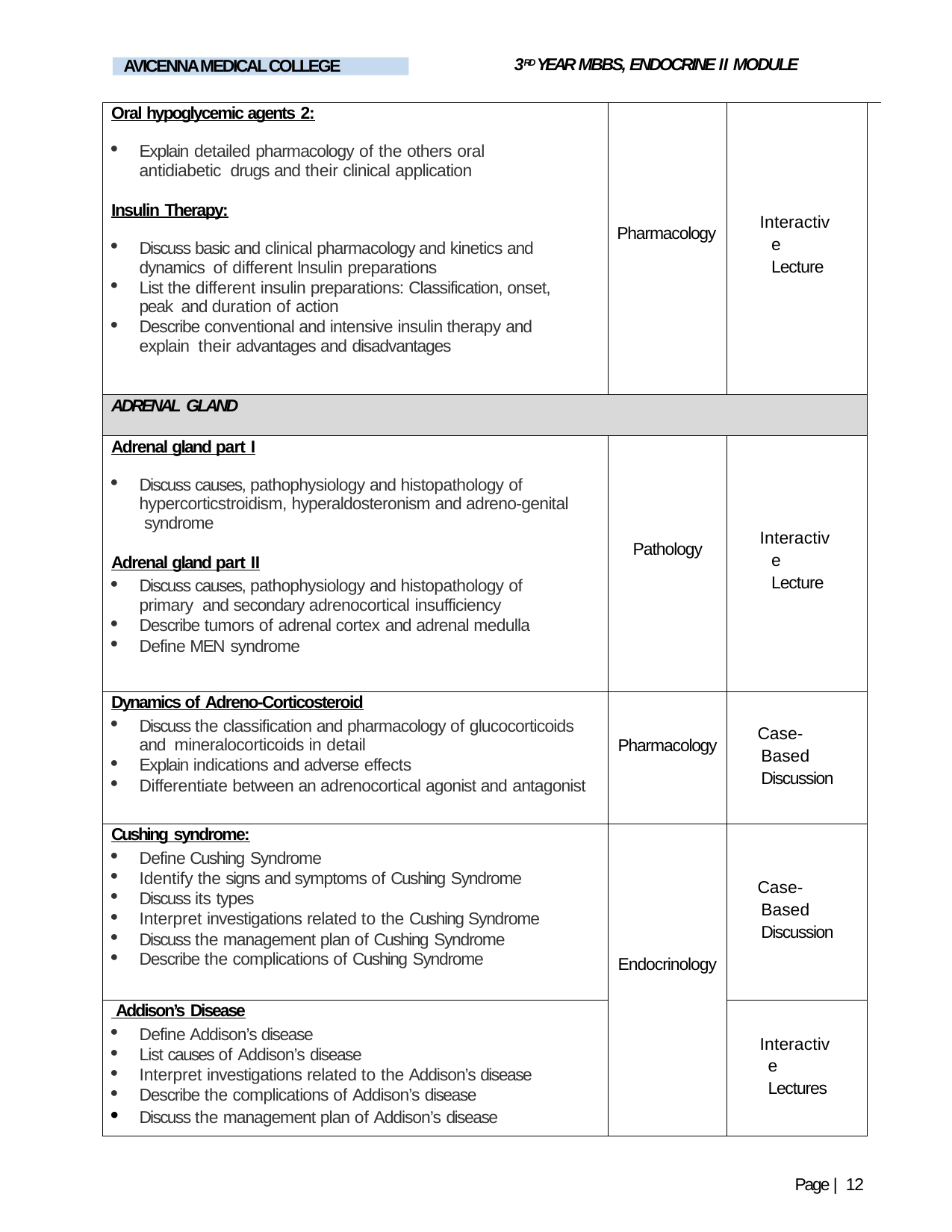

3RD YEAR MBBS, ENDOCRINE II MODULE
AVICENNA MEDICAL COLLEGE
| Oral hypoglycemic agents 2: Explain detailed pharmacology of the others oral antidiabetic drugs and their clinical application Insulin Therapy: Discuss basic and clinical pharmacology and kinetics and dynamics of different lnsulin preparations List the different insulin preparations: Classification, onset, peak and duration of action Describe conventional and intensive insulin therapy and explain their advantages and disadvantages | Pharmacology | Interactive Lecture |  |
| --- | --- | --- | --- |
| ADRENAL GLAND |  |  |  |
| Adrenal gland part I Discuss causes, pathophysiology and histopathology of hypercorticstroidism, hyperaldosteronism and adreno-genital syndrome Adrenal gland part II Discuss causes, pathophysiology and histopathology of primary and secondary adrenocortical insufficiency Describe tumors of adrenal cortex and adrenal medulla Define MEN syndrome | Pathology | Interactive Lecture |  |
| Dynamics of Adreno-Corticosteroid Discuss the classification and pharmacology of glucocorticoids and mineralocorticoids in detail Explain indications and adverse effects Differentiate between an adrenocortical agonist and antagonist | Pharmacology | Case-Based Discussion |  |
| Cushing syndrome: Define Cushing Syndrome Identify the signs and symptoms of Cushing Syndrome Discuss its types Interpret investigations related to the Cushing Syndrome Discuss the management plan of Cushing Syndrome Describe the complications of Cushing Syndrome | Endocrinology | Case-Based Discussion |  |
| Addison’s Disease Define Addison’s disease List causes of Addison’s disease Interpret investigations related to the Addison’s disease Describe the complications of Addison’s disease Discuss the management plan of Addison’s disease |  | Interactive Lectures |  |
Page | 12